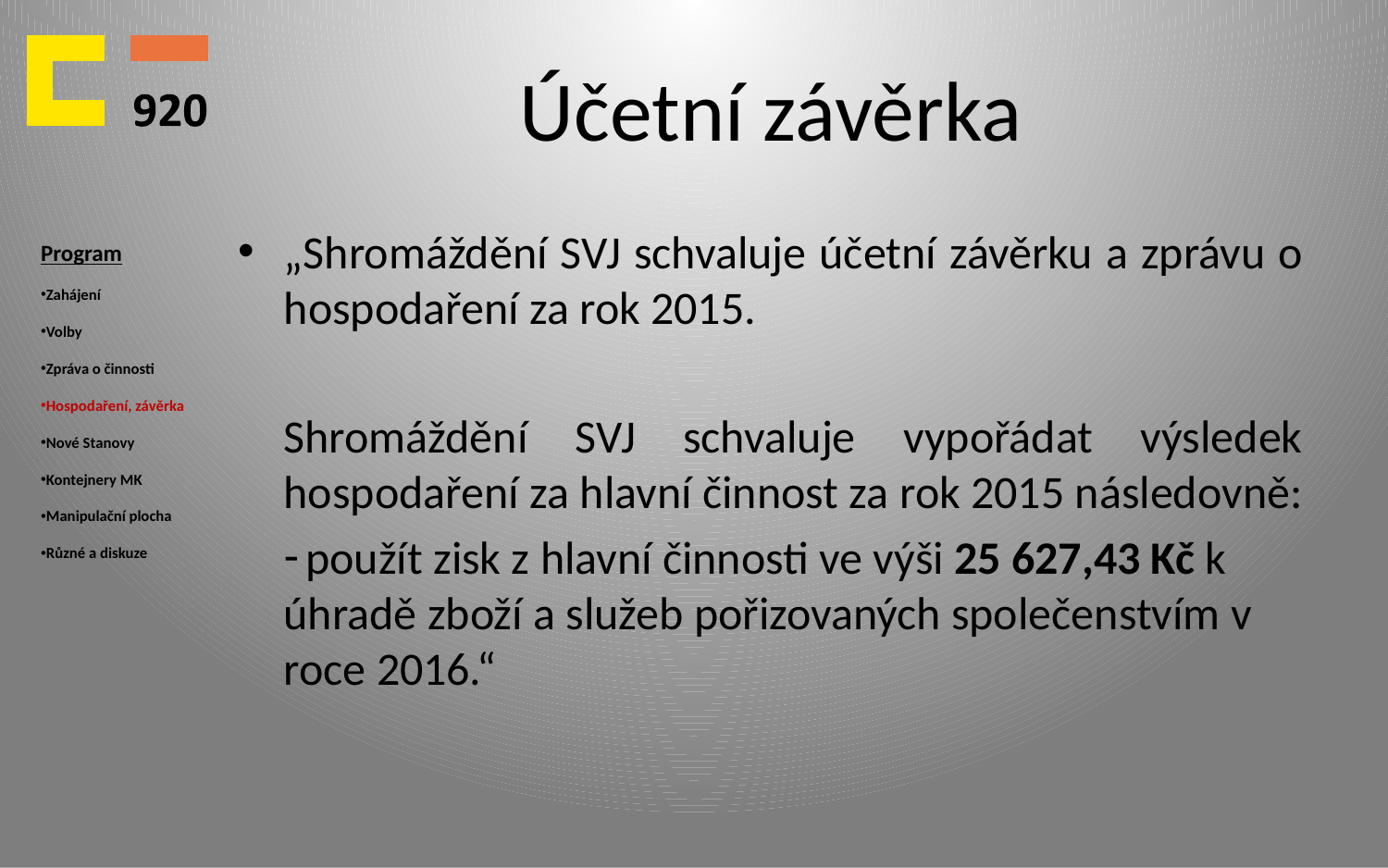

# Účetní závěrka
Program
Zahájení
Volby
Zpráva o činnosti
Hospodaření, závěrka
Nové Stanovy
Kontejnery MK
Manipulační plocha
Různé a diskuze
„Shromáždění SVJ schvaluje účetní závěrku a zprávu o hospodaření za rok 2015.

Shromáždění SVJ schvaluje vypořádat výsledek hospodaření za hlavní činnost za rok 2015 následovně:
 použít zisk z hlavní činnosti ve výši 25 627,43 Kč k úhradě zboží a služeb pořizovaných společenstvím v roce 2016.“